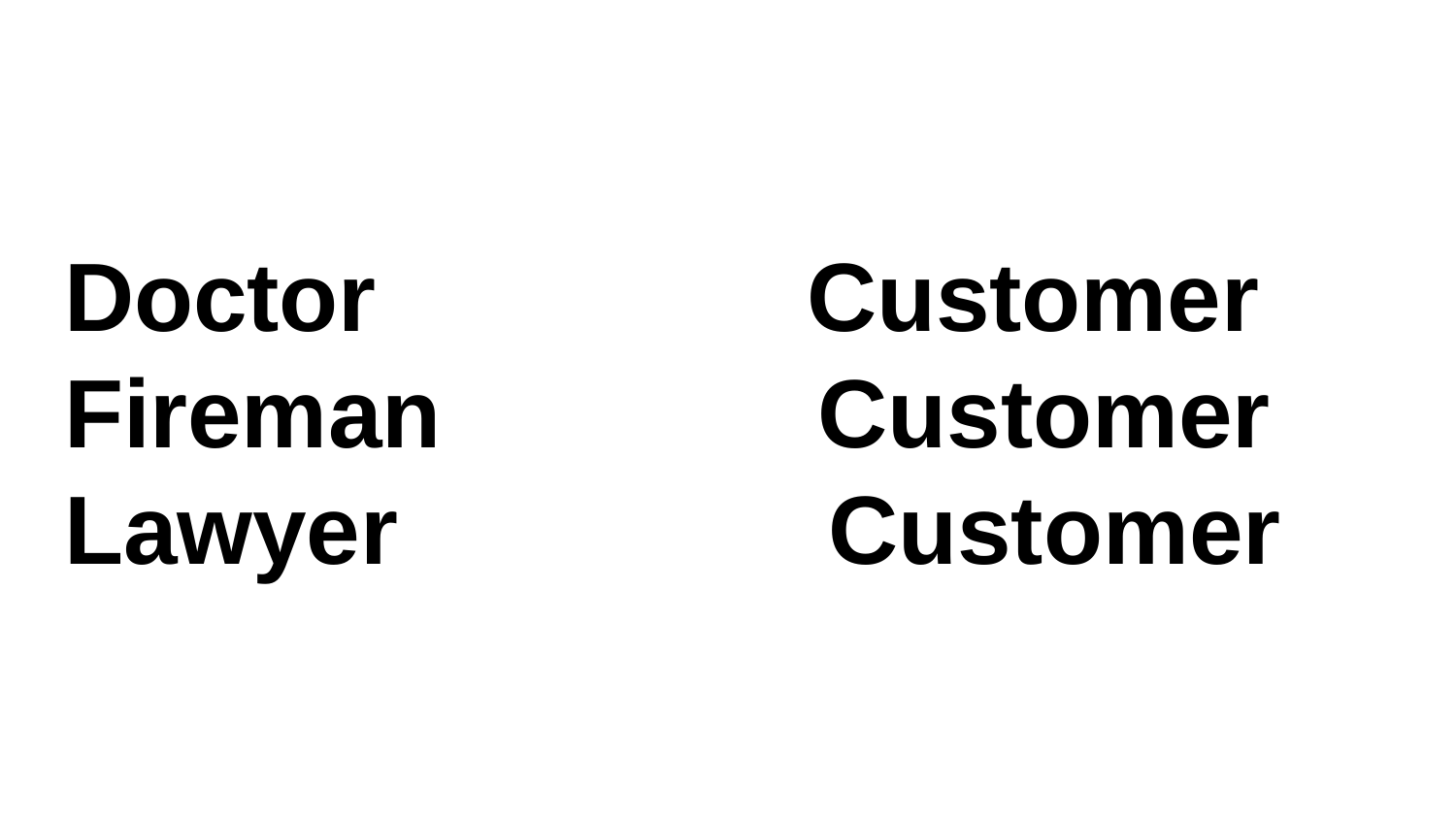

# Doctor                Customer
Fireman              Customer
Lawyer                Customer